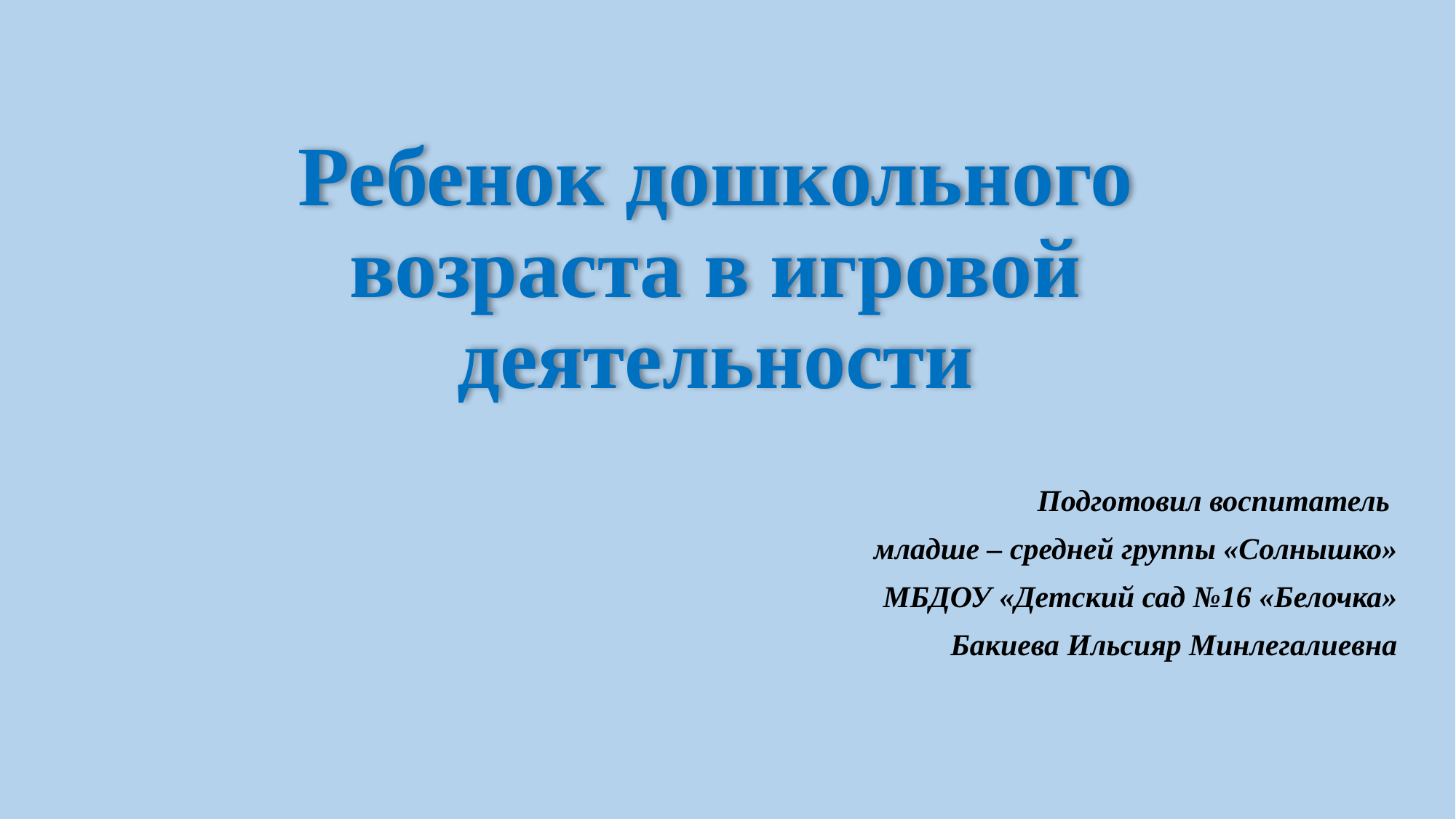

# Ребенок дошкольного возраста в игровой деятельности
Подготовил воспитатель
младше – средней группы «Солнышко»
МБДОУ «Детский сад №16 «Белочка»
Бакиева Ильсияр Минлегалиевна